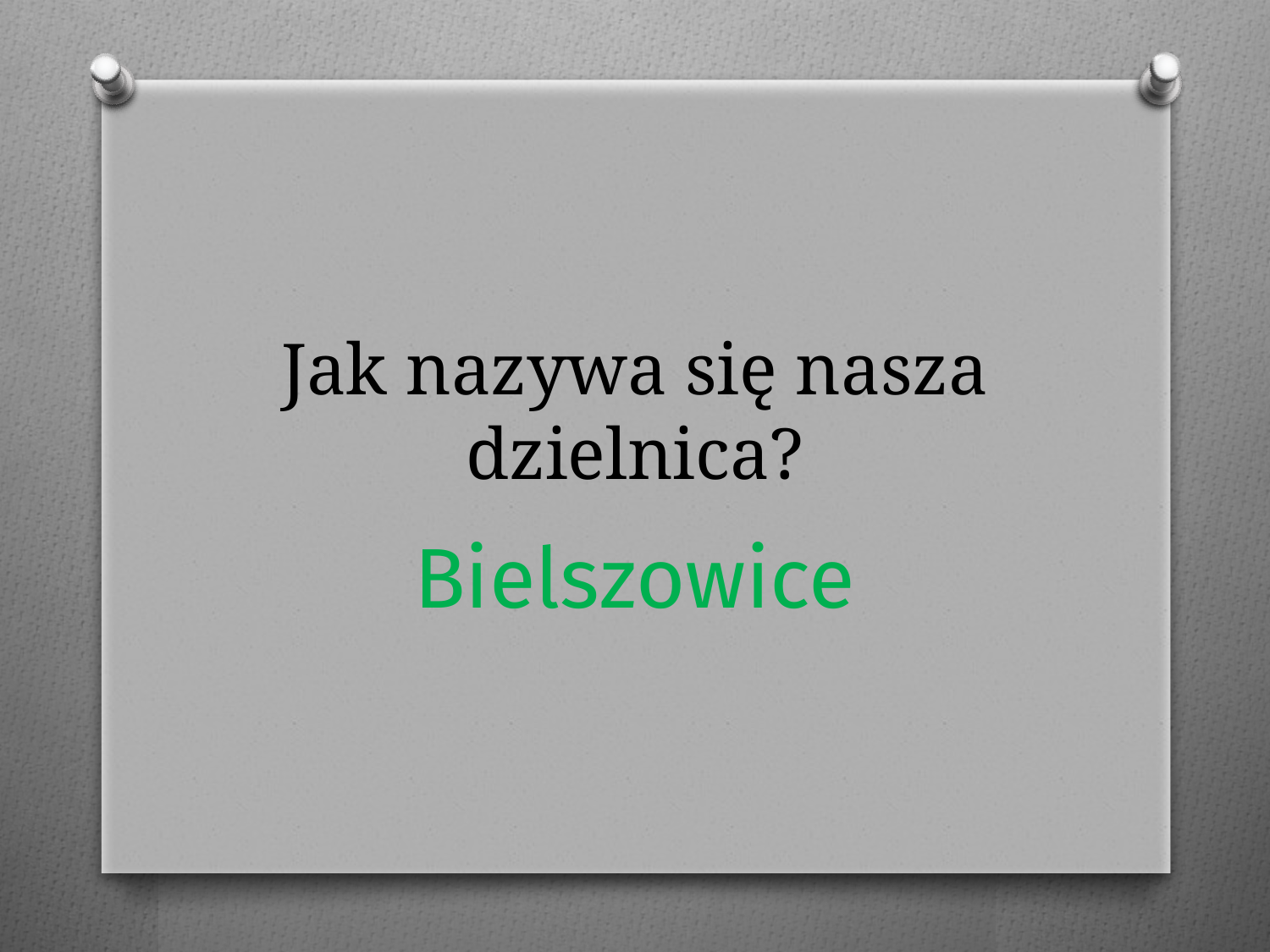

# Jak nazywa się nasza dzielnica?
Bielszowice